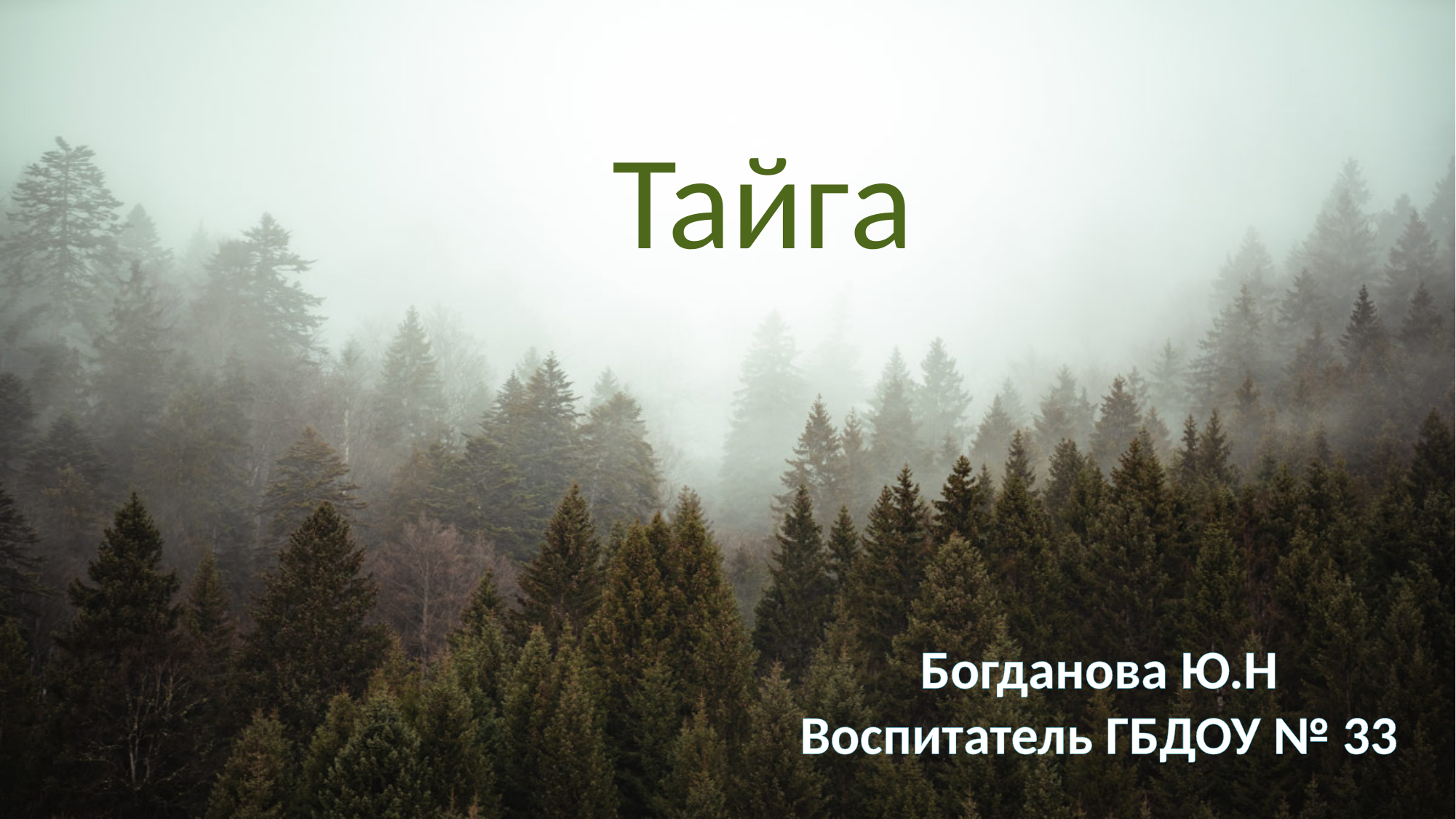

# Тайга
Богданова Ю.Н
Воспитатель ГБДОУ № 33